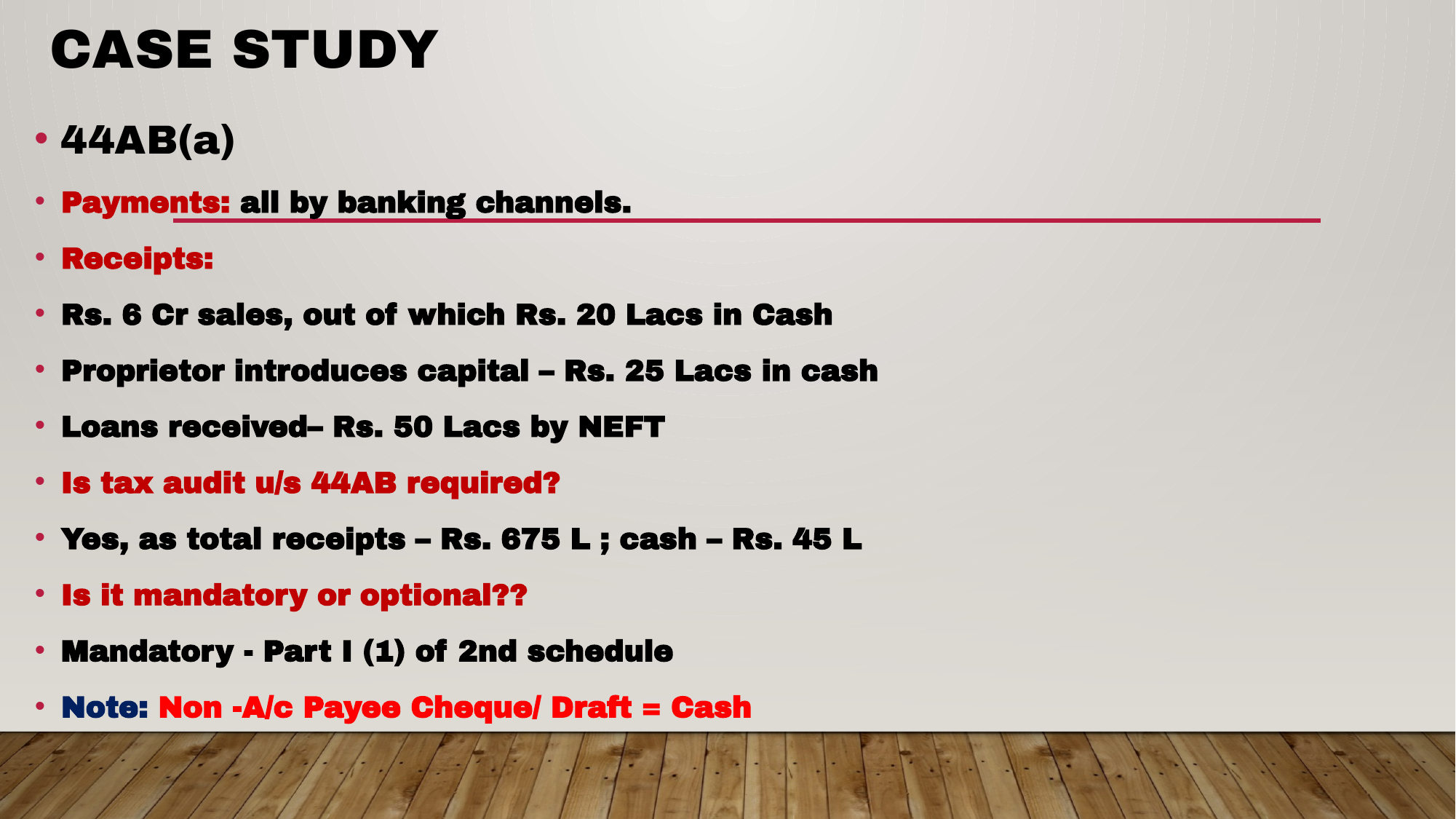

# Case study
44AB(a)
Payments: all by banking channels.
Receipts:
Rs. 6 Cr sales, out of which Rs. 20 Lacs in Cash
Proprietor introduces capital – Rs. 25 Lacs in cash
Loans received– Rs. 50 Lacs by NEFT
Is tax audit u/s 44AB required?
Yes, as total receipts – Rs. 675 L ; cash – Rs. 45 L
Is it mandatory or optional??
Mandatory - Part I (1) of 2nd schedule
Note: Non -A/c Payee Cheque/ Draft = Cash